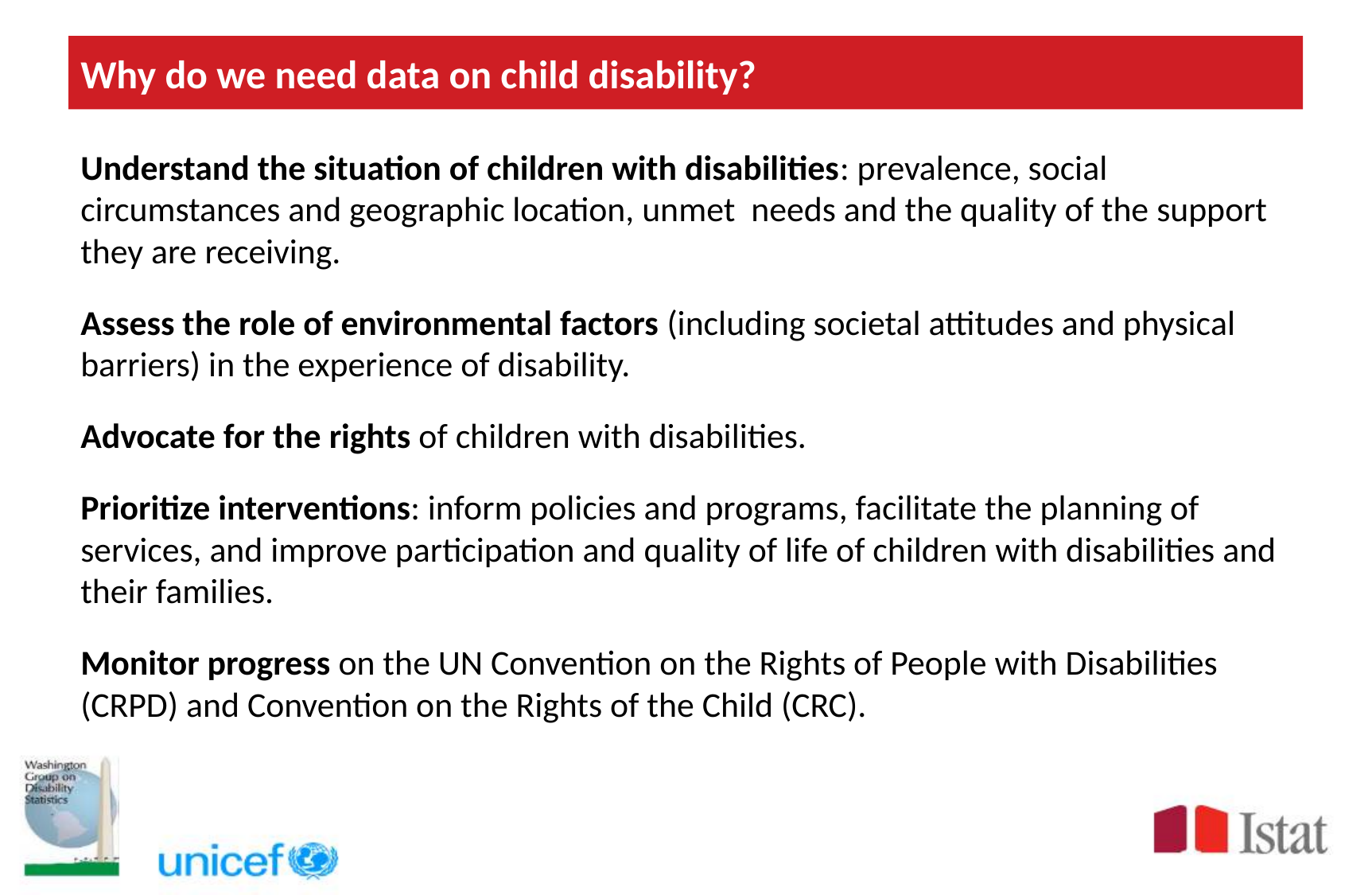

# Why do we need data on child disability?
Understand the situation of children with disabilities: prevalence, social circumstances and geographic location, unmet  needs and the quality of the support they are receiving.
Assess the role of environmental factors (including societal attitudes and physical barriers) in the experience of disability.
Advocate for the rights of children with disabilities.
Prioritize interventions: inform policies and programs, facilitate the planning of services, and improve participation and quality of life of children with disabilities and their families.
Monitor progress on the UN Convention on the Rights of People with Disabilities (CRPD) and Convention on the Rights of the Child (CRC).